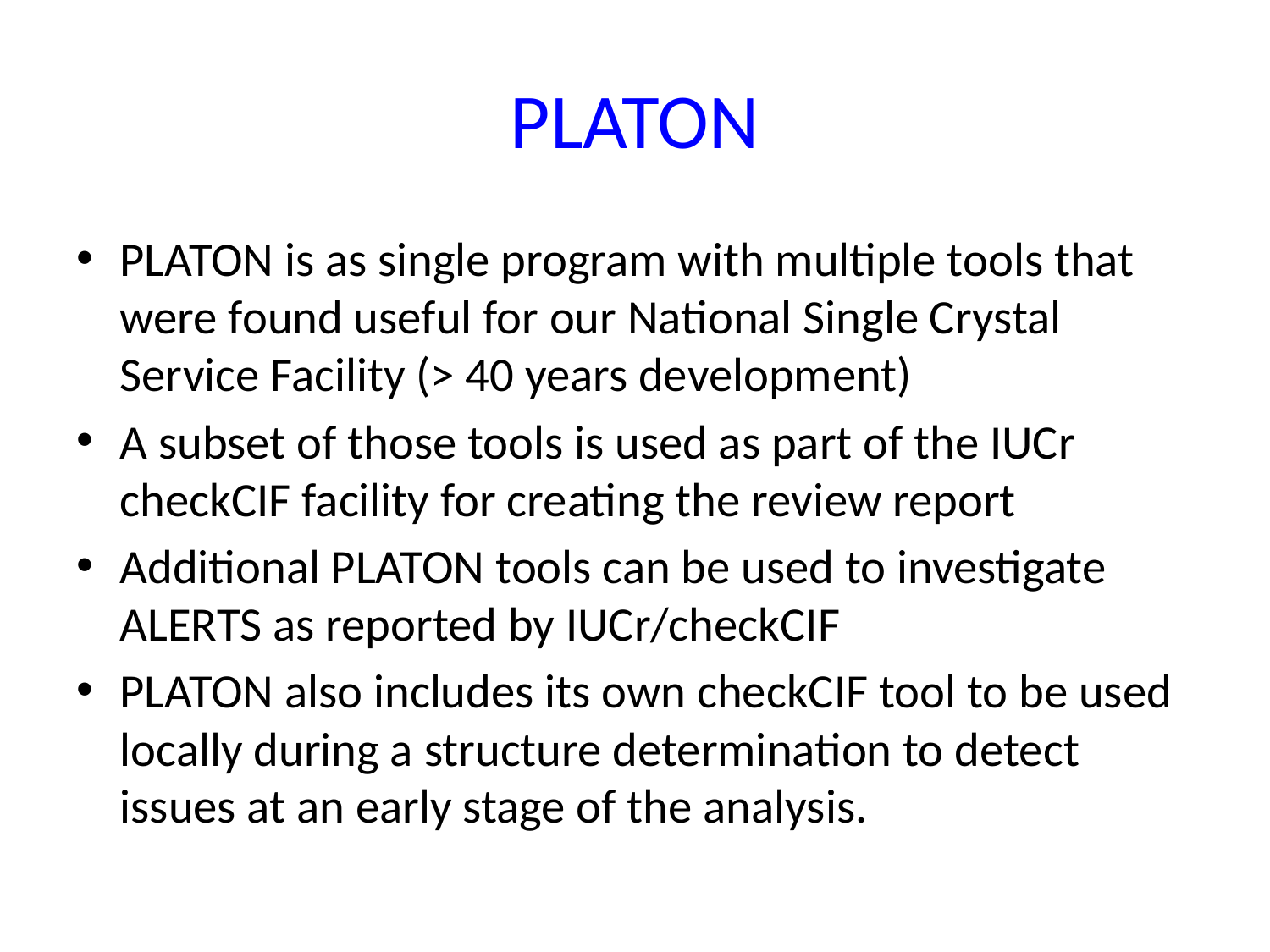

# PLATON
PLATON is as single program with multiple tools that were found useful for our National Single Crystal Service Facility (> 40 years development)
A subset of those tools is used as part of the IUCr checkCIF facility for creating the review report
Additional PLATON tools can be used to investigate ALERTS as reported by IUCr/checkCIF
PLATON also includes its own checkCIF tool to be used locally during a structure determination to detect issues at an early stage of the analysis.